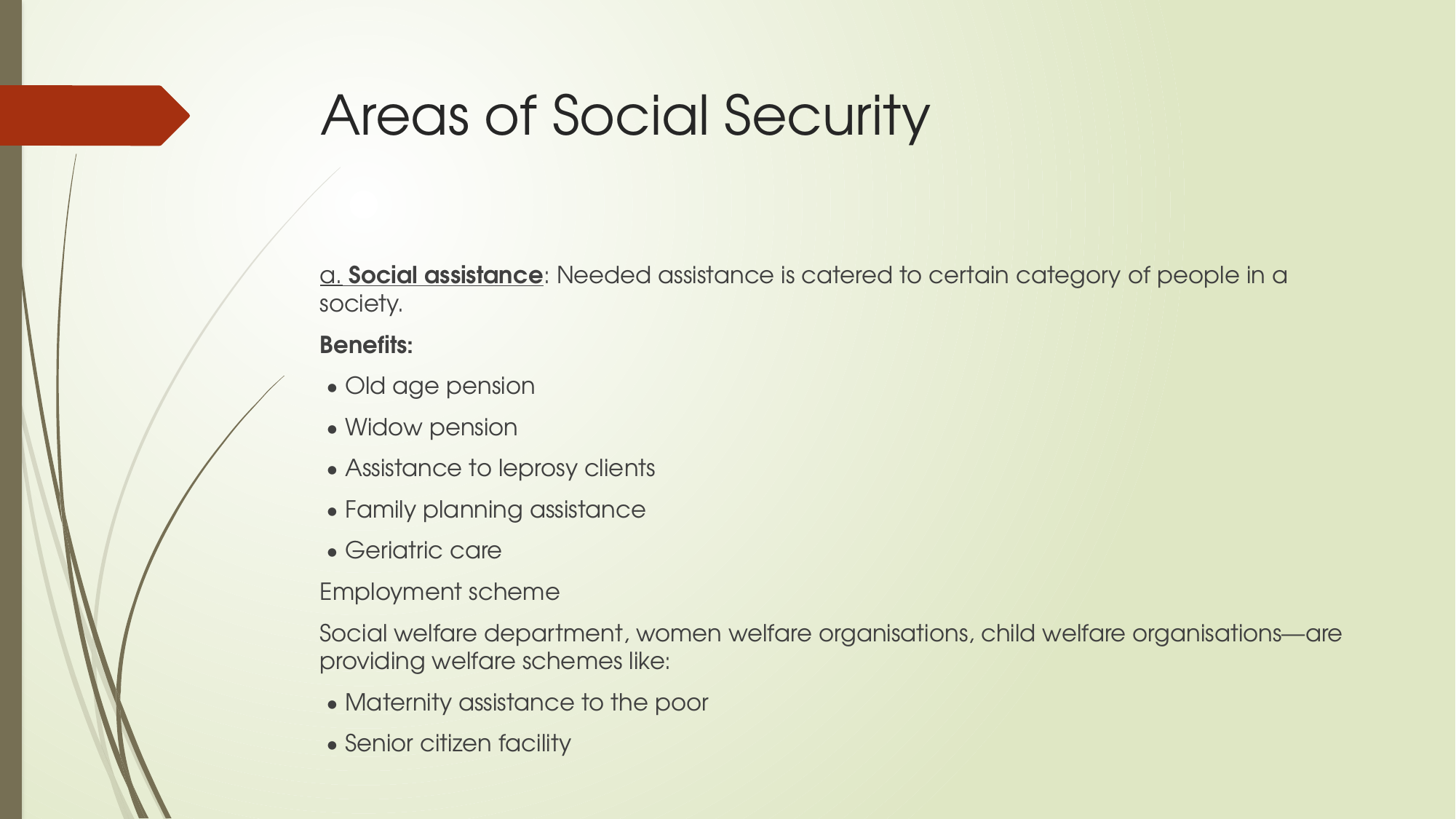

# Areas of Social Security
a. Social assistance: Needed assistance is catered to certain category of people in a society.
Benefits:
 • Old age pension
 • Widow pension
 • Assistance to leprosy clients
 • Family planning assistance
 • Geriatric care
Employment scheme
Social welfare department, women welfare organisations, child welfare organisations—are providing welfare schemes like:
 • Maternity assistance to the poor
 • Senior citizen facility